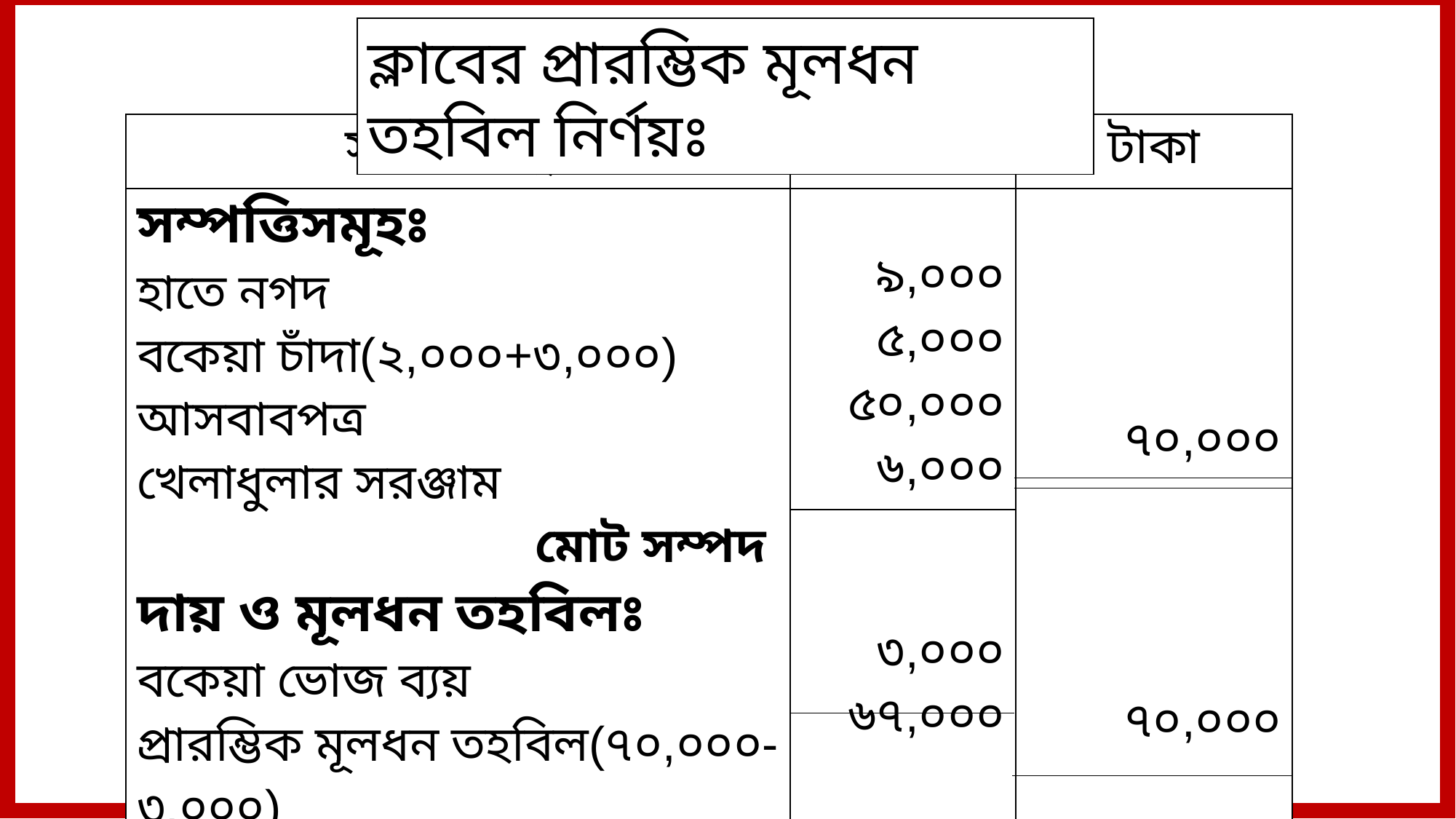

ক্লাবের প্রারম্ভিক মূলধন তহবিল নির্ণয়ঃ
| সম্পত্তিসমূহ | টাকা | টাকা |
| --- | --- | --- |
| সম্পত্তিসমূহঃ হাতে নগদ বকেয়া চাঁদা(২,০০০+৩,০০০) আসবাবপত্র খেলাধুলার সরঞ্জাম মোট সম্পদ দায় ও মূলধন তহবিলঃ বকেয়া ভোজ ব্যয় প্রারম্ভিক মূলধন তহবিল(৭০,০০০-৩,০০০) মোট দায় | ৯,০০০ ৫,০০০ ৫০,০০০ ৬,০০০ | ৭০,০০০ ৭০,০০০ |
|  | ৩,০০০ ৬৭,০০০ | ৭০,০০০ |